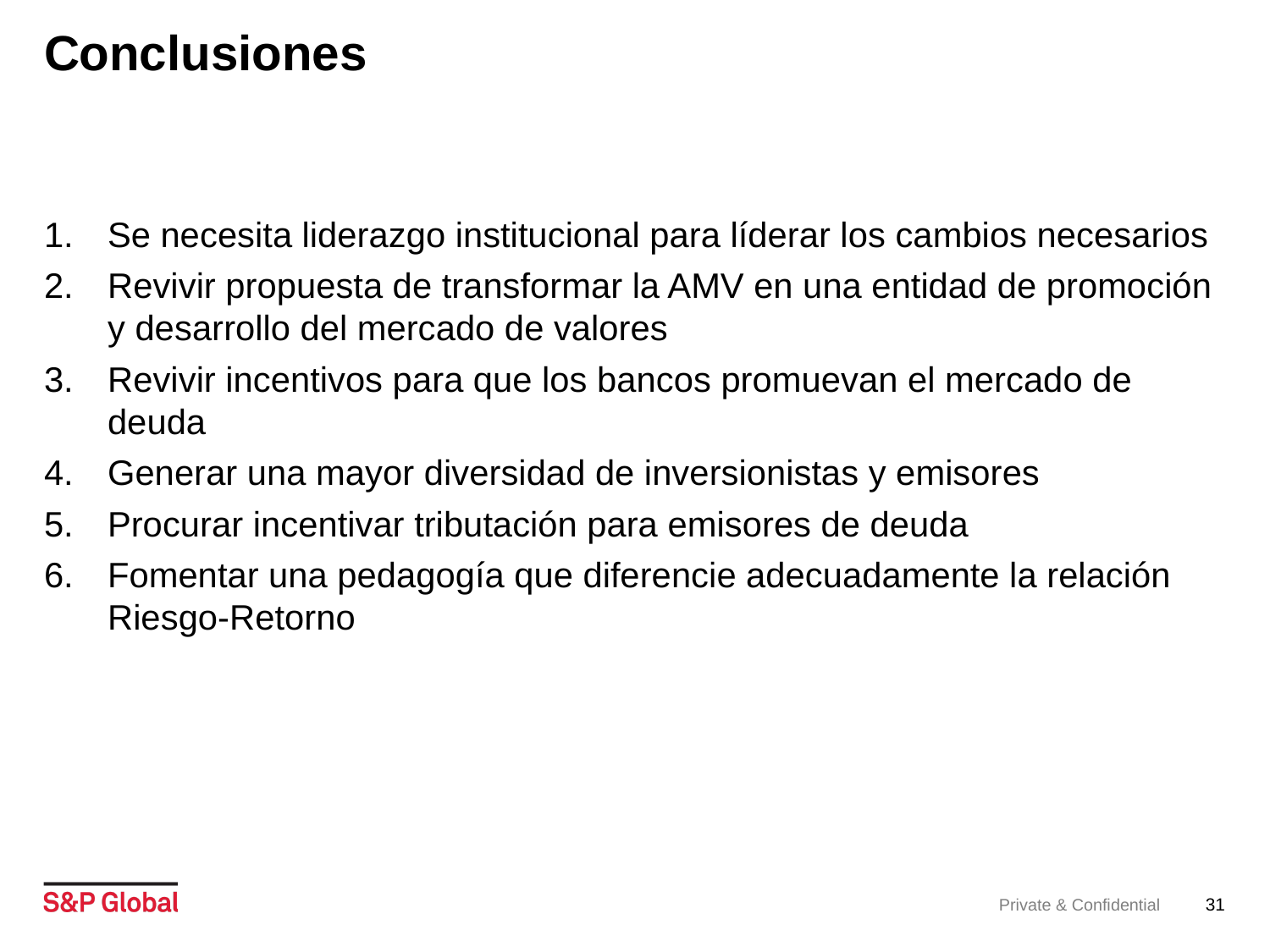

# Conclusiones

Se necesita liderazgo institucional para líderar los cambios necesarios
Revivir propuesta de transformar la AMV en una entidad de promoción y desarrollo del mercado de valores
Revivir incentivos para que los bancos promuevan el mercado de deuda
Generar una mayor diversidad de inversionistas y emisores
Procurar incentivar tributación para emisores de deuda
Fomentar una pedagogía que diferencie adecuadamente la relación Riesgo-Retorno
31
Private & Confidential